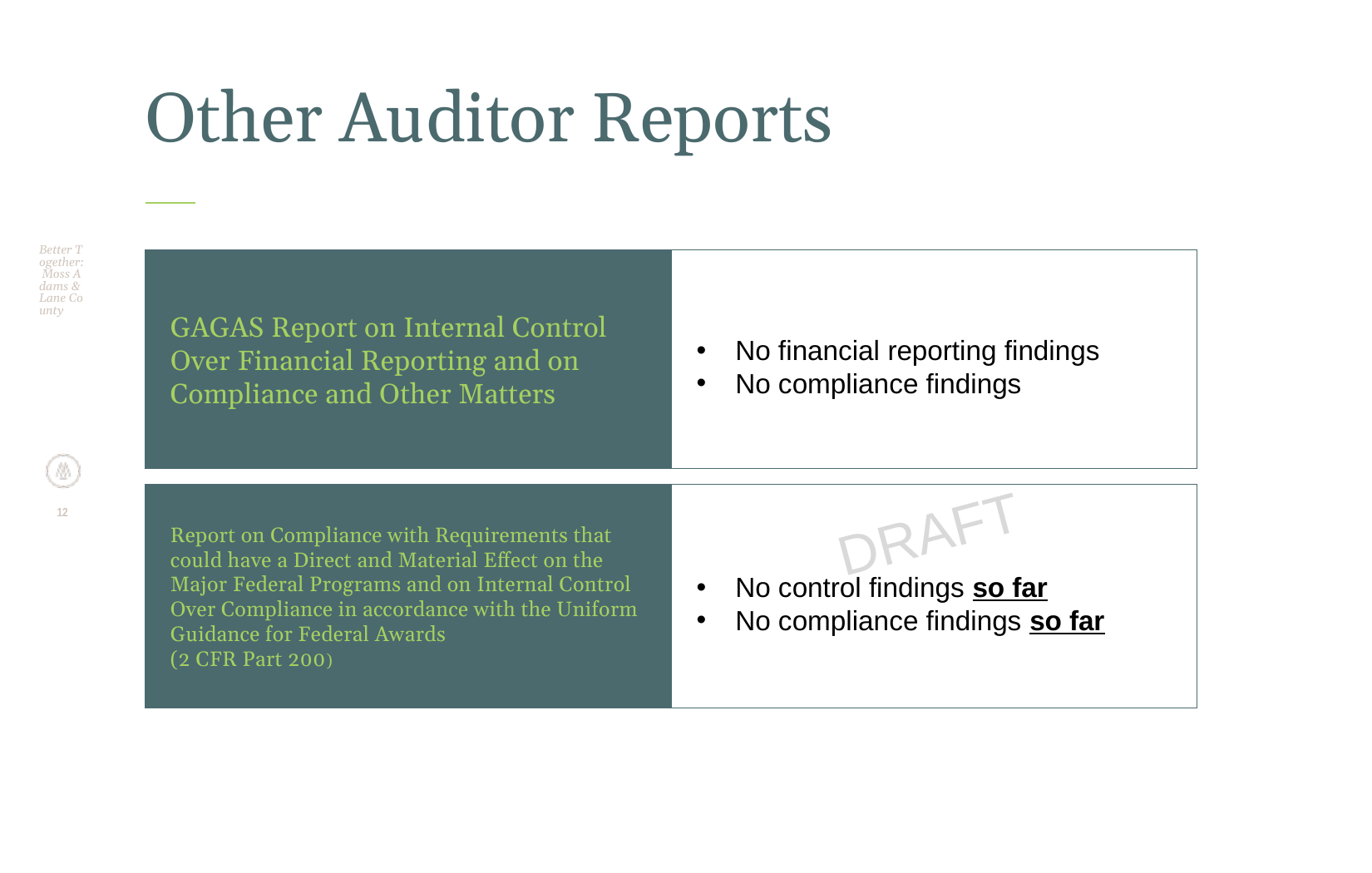

# Other Auditor Reports
Better Together: Moss Adams & Lane County
GAGAS Report on Internal Control Over Financial Reporting and on Compliance and Other Matters
No financial reporting findings
No compliance findings
DRAFT
Report on Compliance with Requirements that could have a Direct and Material Effect on the Major Federal Programs and on Internal Control Over Compliance in accordance with the Uniform Guidance for Federal Awards
(2 CFR Part 200)
No control findings so far
No compliance findings so far
12